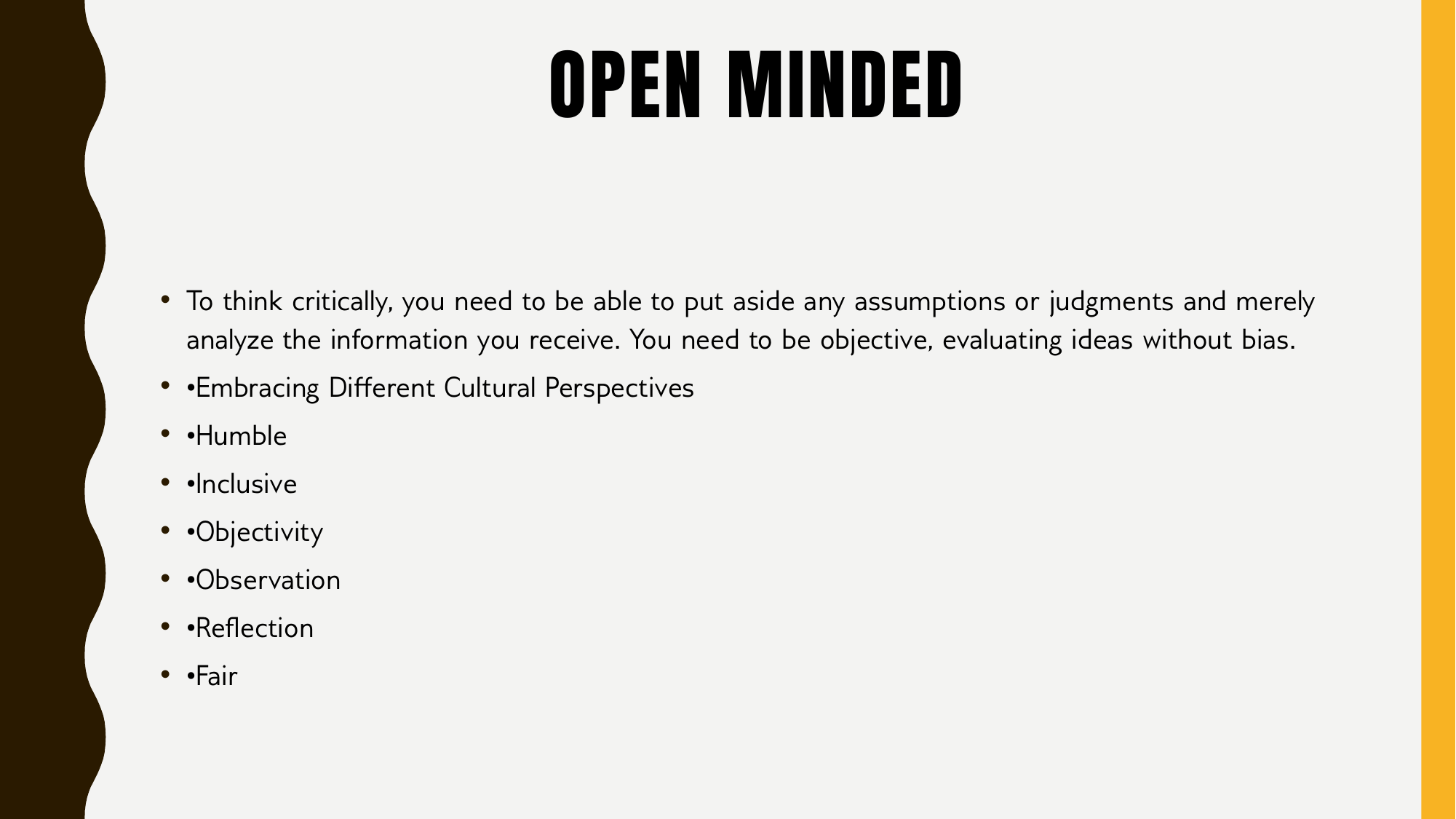

# Open Minded
To think critically, you need to be able to put aside any assumptions or judgments and merely analyze the information you receive. You need to be objective, evaluating ideas without bias.
•Embracing Different Cultural Perspectives
•Humble
•Inclusive
•Objectivity
•Observation
•Reflection
•Fair​